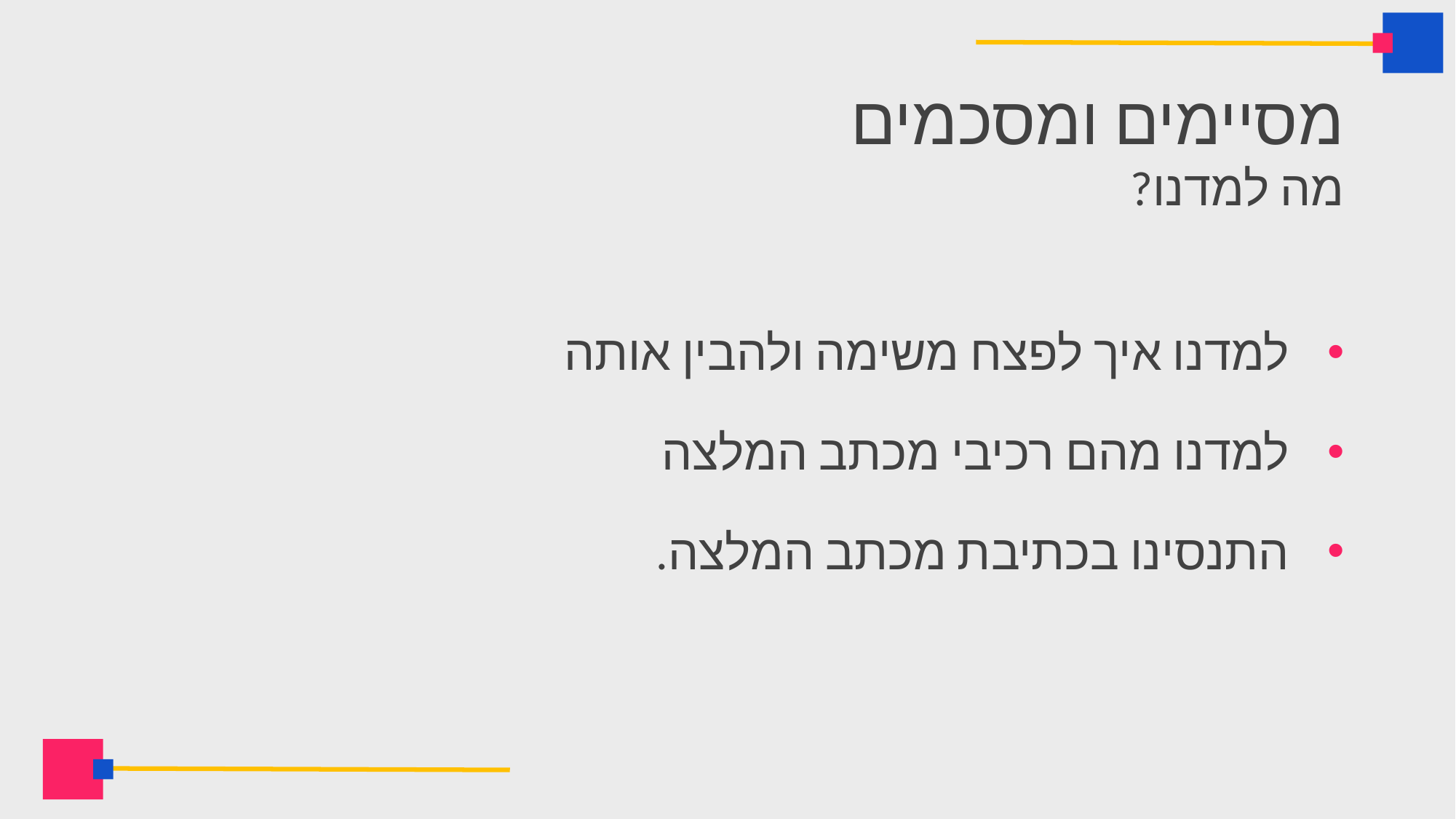

# מסיימים ומסכמים
מה למדנו?

למדנו איך לפצח משימה ולהבין אותה
למדנו מהם רכיבי מכתב המלצה
התנסינו בכתיבת מכתב המלצה.